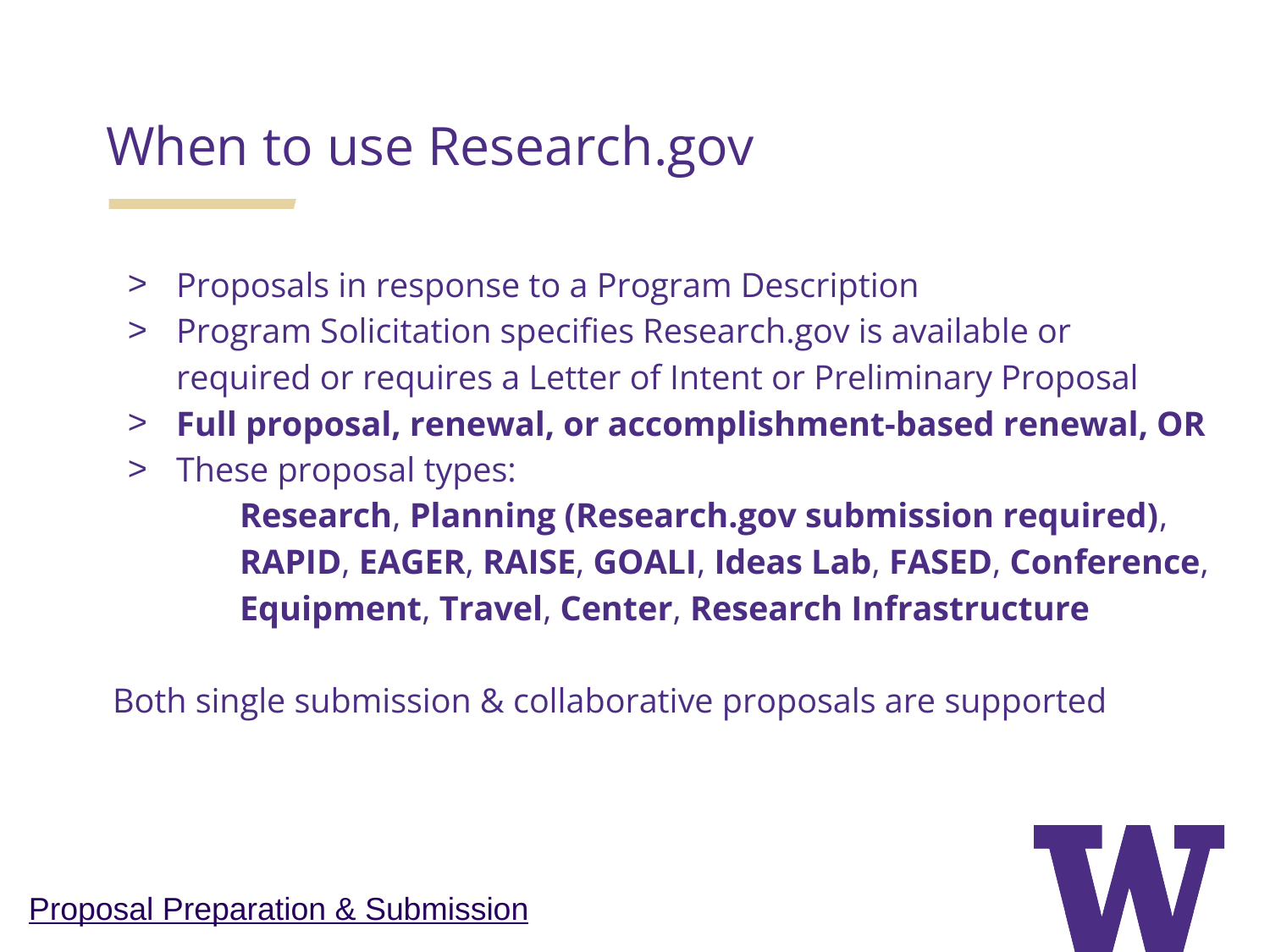

When to use Research.gov
Proposals in response to a Program Description
Program Solicitation specifies Research.gov is available or required or requires a Letter of Intent or Preliminary Proposal
Full proposal, renewal, or accomplishment-based renewal, OR
These proposal types:
Research, Planning (Research.gov submission required), RAPID, EAGER, RAISE, GOALI, Ideas Lab, FASED, Conference, Equipment, Travel, Center, Research Infrastructure

Both single submission & collaborative proposals are supported
Proposal Preparation & Submission